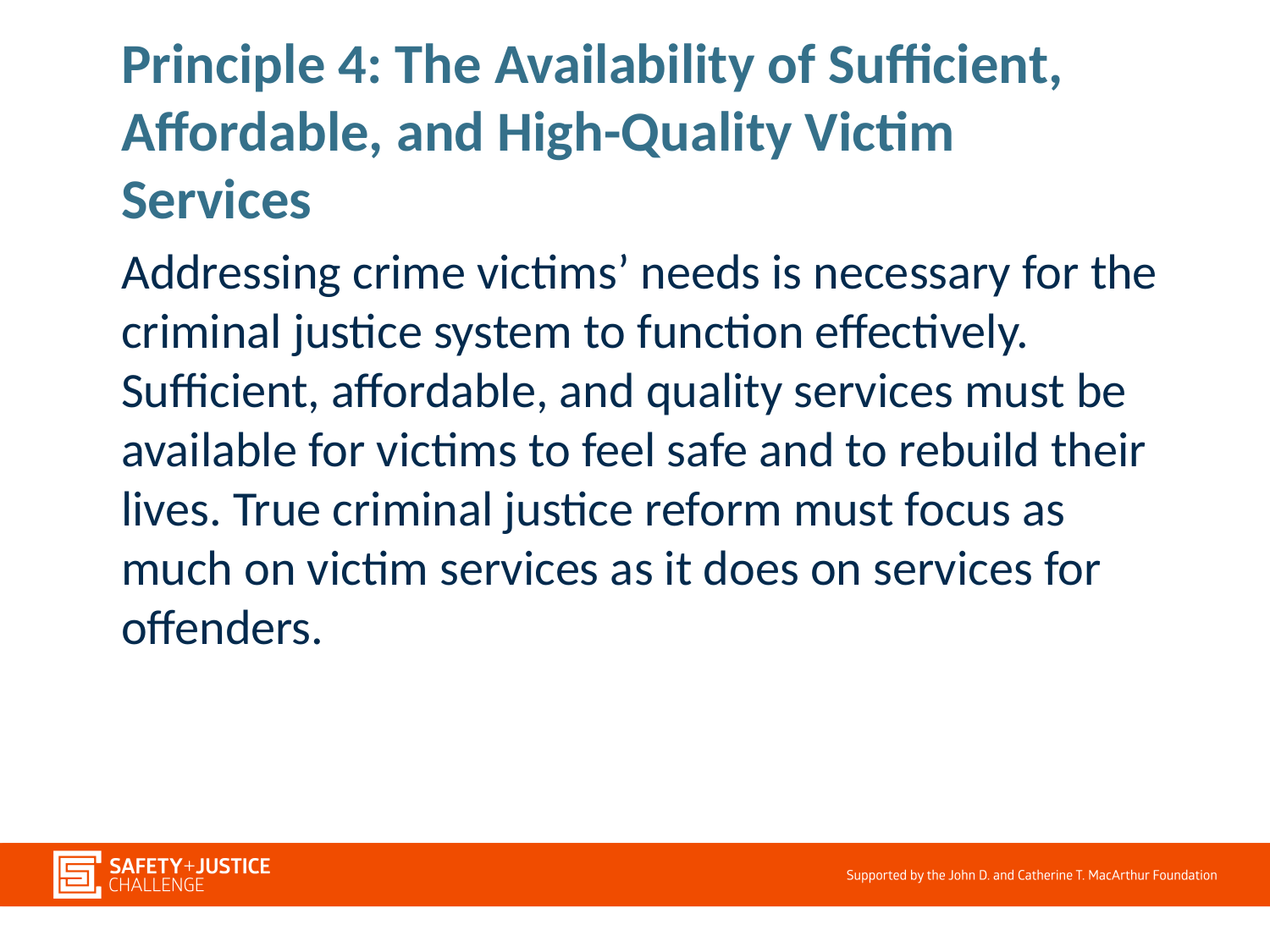

# Principle 4: The Availability of Sufficient, Affordable, and High-Quality Victim Services
Addressing crime victims’ needs is necessary for the criminal justice system to function effectively. Sufficient, affordable, and quality services must be available for victims to feel safe and to rebuild their lives. True criminal justice reform must focus as much on victim services as it does on services for offenders.